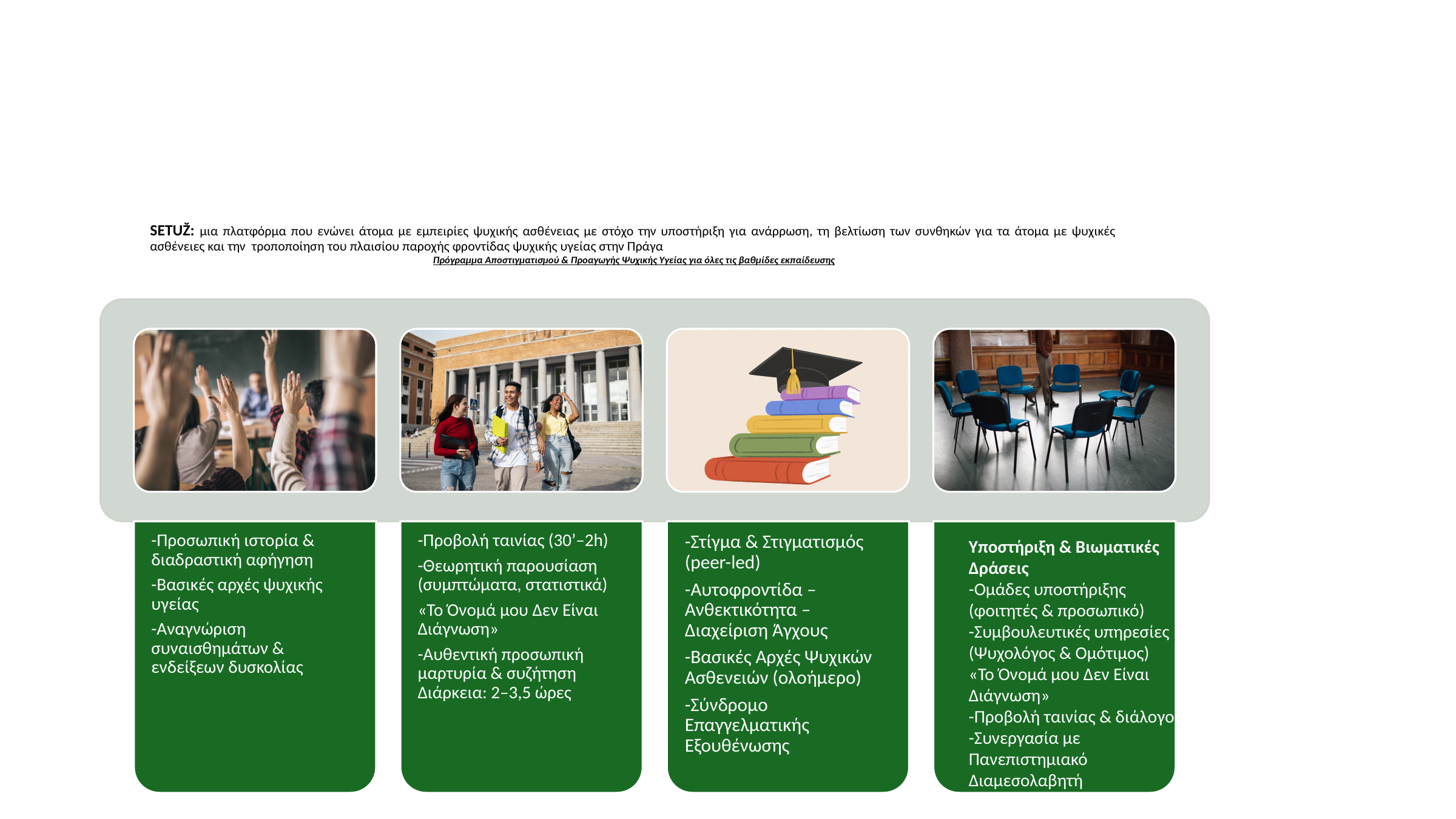

SETUŽ: μια πλατφόρμα που ενώνει άτομα με εμπειρίες ψυχικής ασθένειας με στόχο την υποστήριξη για ανάρρωση, τη βελτίωση των συνθηκών για τα άτομα με ψυχικές ασθένειες και την  τροποποίηση του πλαισίου παροχής φροντίδας ψυχικής υγείας στην Πράγα
Πρόγραμμα Αποστιγματισμού & Προαγωγής Ψυχικής Υγείας για όλες τις βαθμίδες εκπαίδευσης

-Προσωπική ιστορία & διαδραστική αφήγηση
-Βασικές αρχές ψυχικής υγείας
-Αναγνώριση συναισθημάτων & ενδείξεων δυσκολίας
-Προβολή ταινίας (30’–2h)
-Θεωρητική παρουσίαση (συμπτώματα, στατιστικά)
«Το Όνομά μου Δεν Είναι Διάγνωση»
-Αυθεντική προσωπική μαρτυρία & συζήτηση
Διάρκεια: 2–3,5 ώρες
-Στίγμα & Στιγματισμός (peer-led)
-Αυτοφροντίδα – Ανθεκτικότητα – Διαχείριση Άγχους
-Βασικές Αρχές Ψυχικών Ασθενειών (ολοήμερο)
-Σύνδρομο Επαγγελματικής Εξουθένωσης

Υποστήριξη & Βιωματικές Δράσεις
-Ομάδες υποστήριξης (φοιτητές & προσωπικό)
-Συμβουλευτικές υπηρεσίες (Ψυχολόγος & Ομότιμος)
«Το Όνομά μου Δεν Είναι Διάγνωση»
-Προβολή ταινίας & διάλογος
-Συνεργασία με Πανεπιστημιακό Διαμεσολαβητή